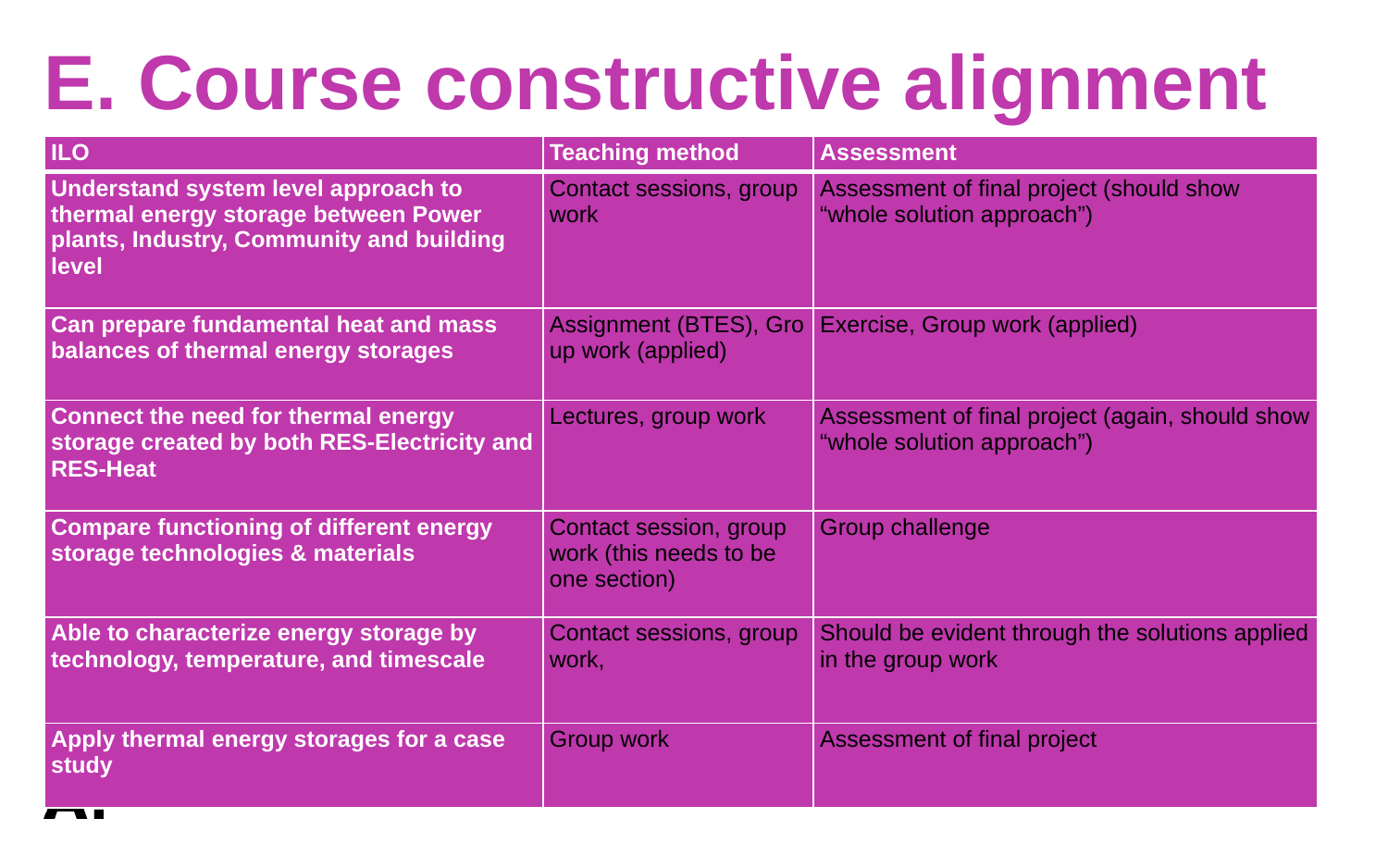

E. Course constructive alignment
| ILO | Teaching method | Assessment |
| --- | --- | --- |
| Understand system level approach to thermal energy storage between Power plants, Industry, Community and building level | Contact sessions, group work | Assessment of final project (should show “whole solution approach”) |
| Can prepare fundamental heat and mass balances of thermal energy storages | Assignment (BTES), Group work (applied) | Exercise, Group work (applied) |
| Connect the need for thermal energy storage created by both RES-Electricity and RES-Heat | Lectures, group work | Assessment of final project (again, should show “whole solution approach”) |
| Compare functioning of different energy storage technologies & materials | Contact session, group work (this needs to be one section) | Group challenge |
| Able to characterize energy storage by technology, temperature, and timescale | Contact sessions, group work, | Should be evident through the solutions applied in the group work |
| Apply thermal energy storages for a case study | Group work | Assessment of final project |